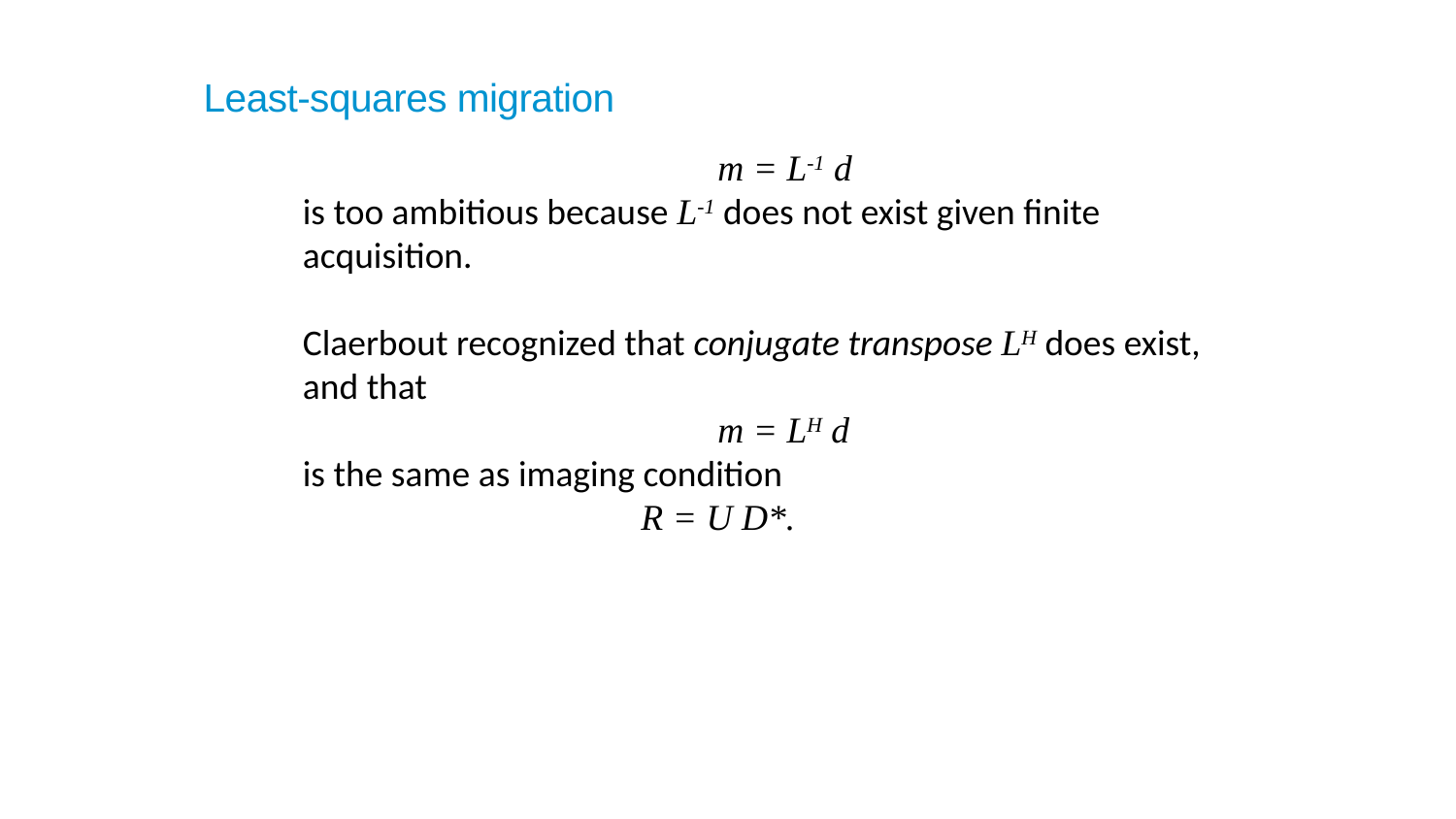

Least-squares migration
                                             m = L-1 d
is too ambitious because L-1 does not exist given finite acquisition.

Claerbout recognized that conjugate transpose LH does exist, and that
                                             m = LH d
is the same as imaging condition
                                         R = U D*.